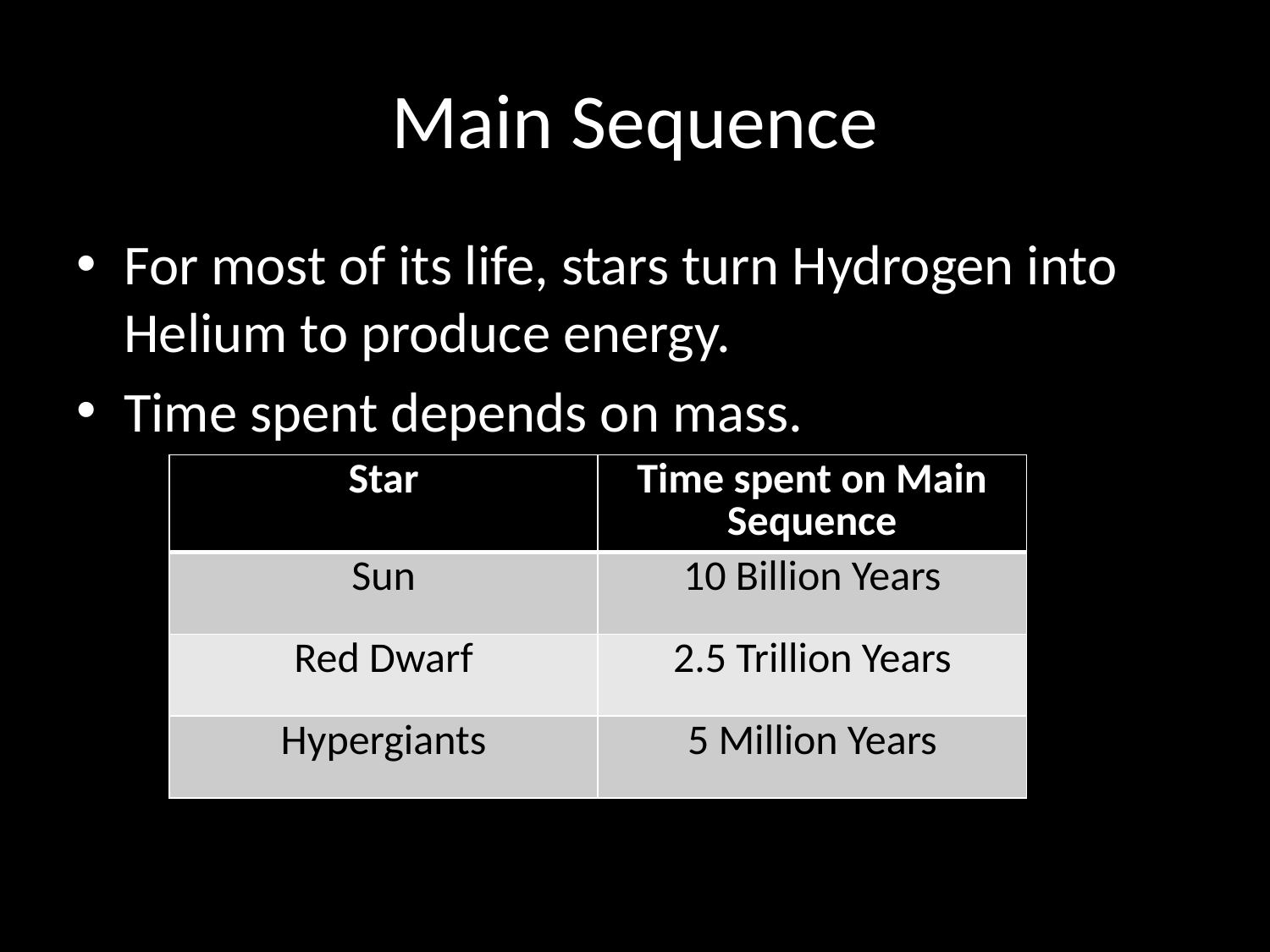

# Main Sequence
For most of its life, stars turn Hydrogen into Helium to produce energy.
Time spent depends on mass.

| Star | Time spent on Main Sequence |
| --- | --- |
| Sun | 10 Billion Years |
| Red Dwarf | 2.5 Trillion Years |
| Hypergiants | 5 Million Years |